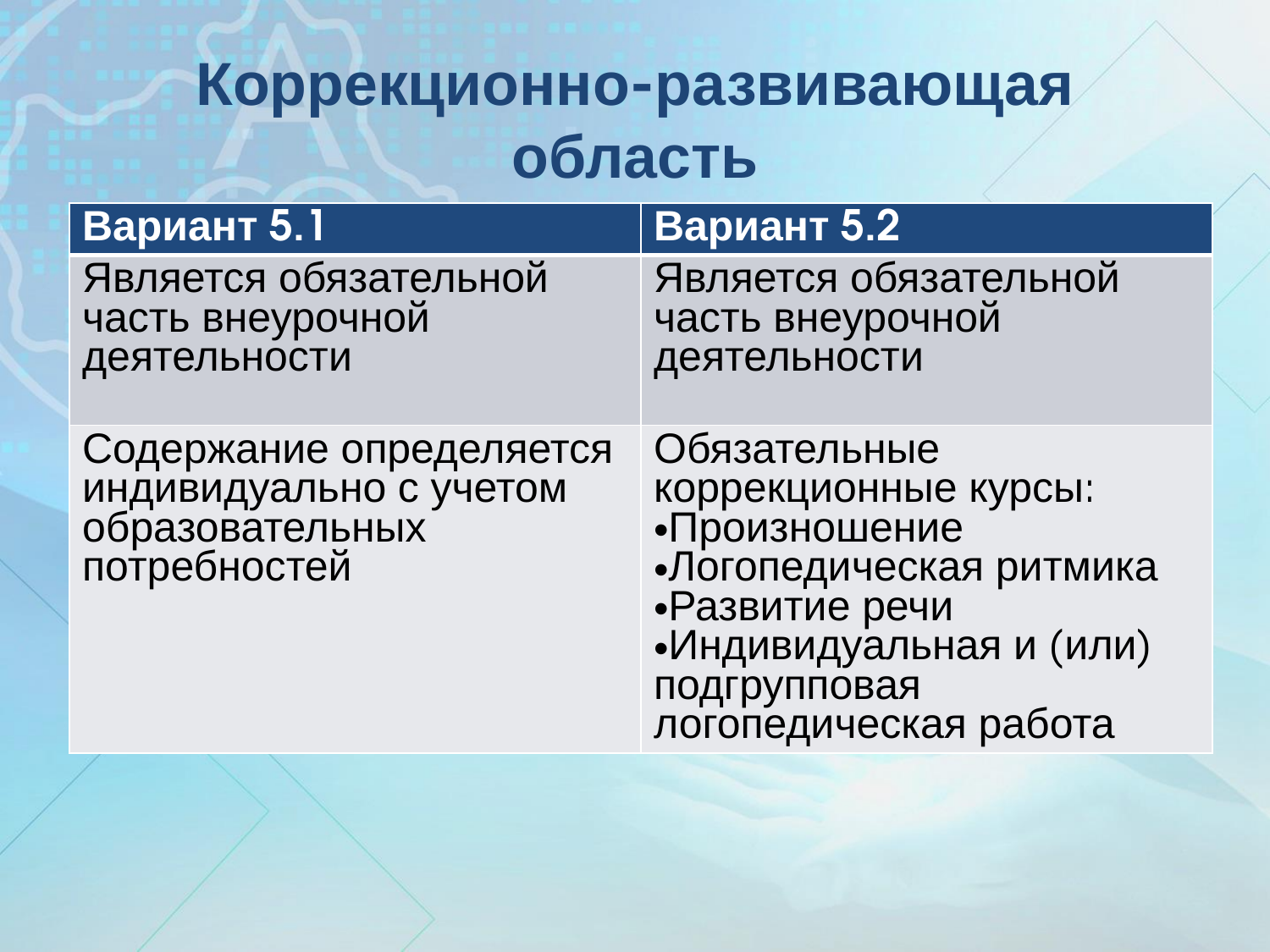

# Коррекционно-развивающая область
| Вариант 5.1 | Вариант 5.2 |
| --- | --- |
| Является обязательной часть внеурочной деятельности | Является обязательной часть внеурочной деятельности |
| Содержание определяется индивидуально с учетом образовательных потребностей | Обязательные коррекционные курсы: Произношение Логопедическая ритмика Развитие речи Индивидуальная и (или) подгрупповая логопедическая работа |